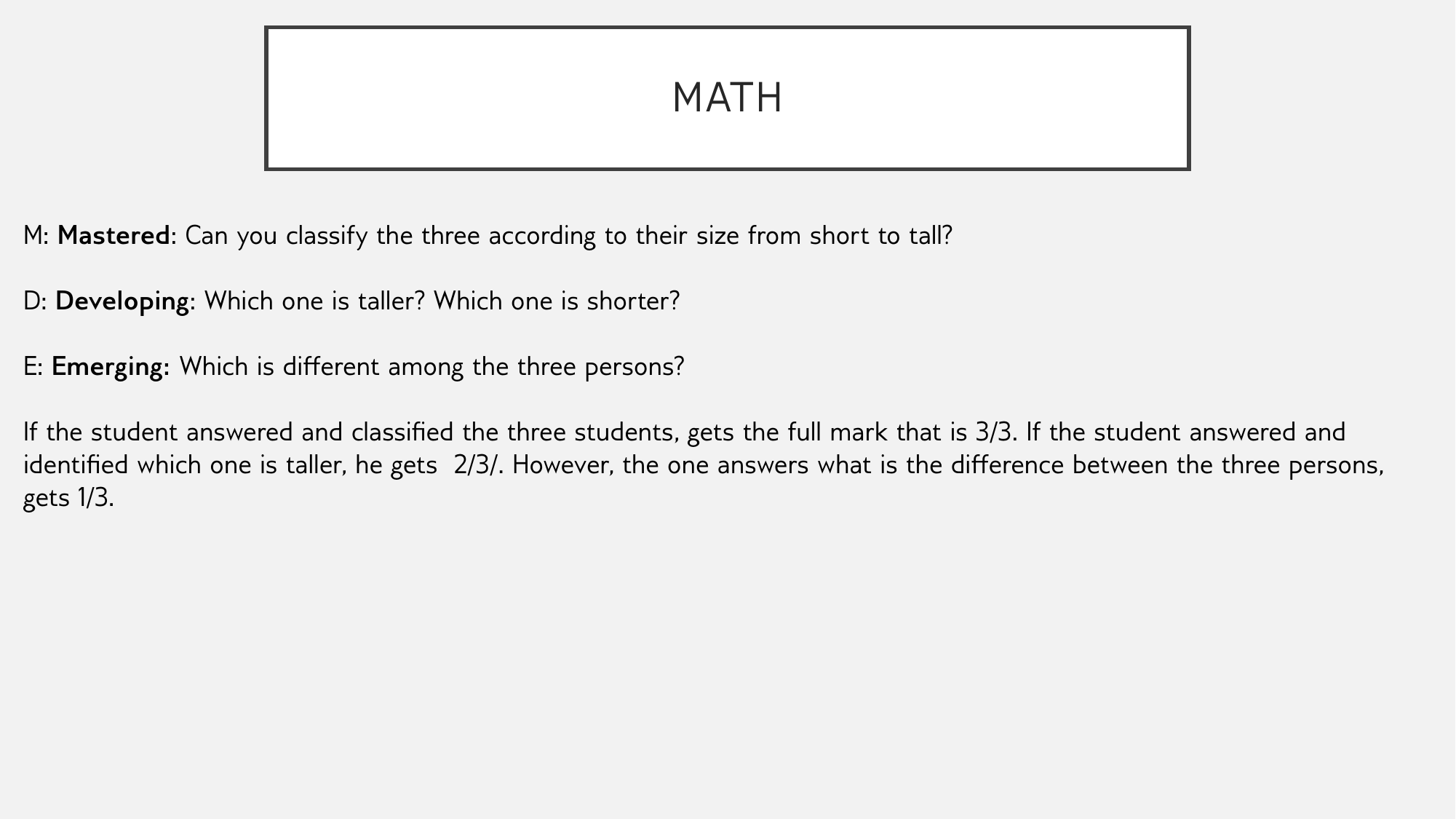

# Math
M: Mastered: Can you classify the three according to their size from short to tall?

D: Developing: Which one is taller? Which one is shorter?

E: Emerging: Which is different among the three persons?

If the student answered and classified the three students, gets the full mark that is 3/3. If the student answered and identified which one is taller, he gets  2/3/. However, the one answers what is the difference between the three persons, gets 1/3.